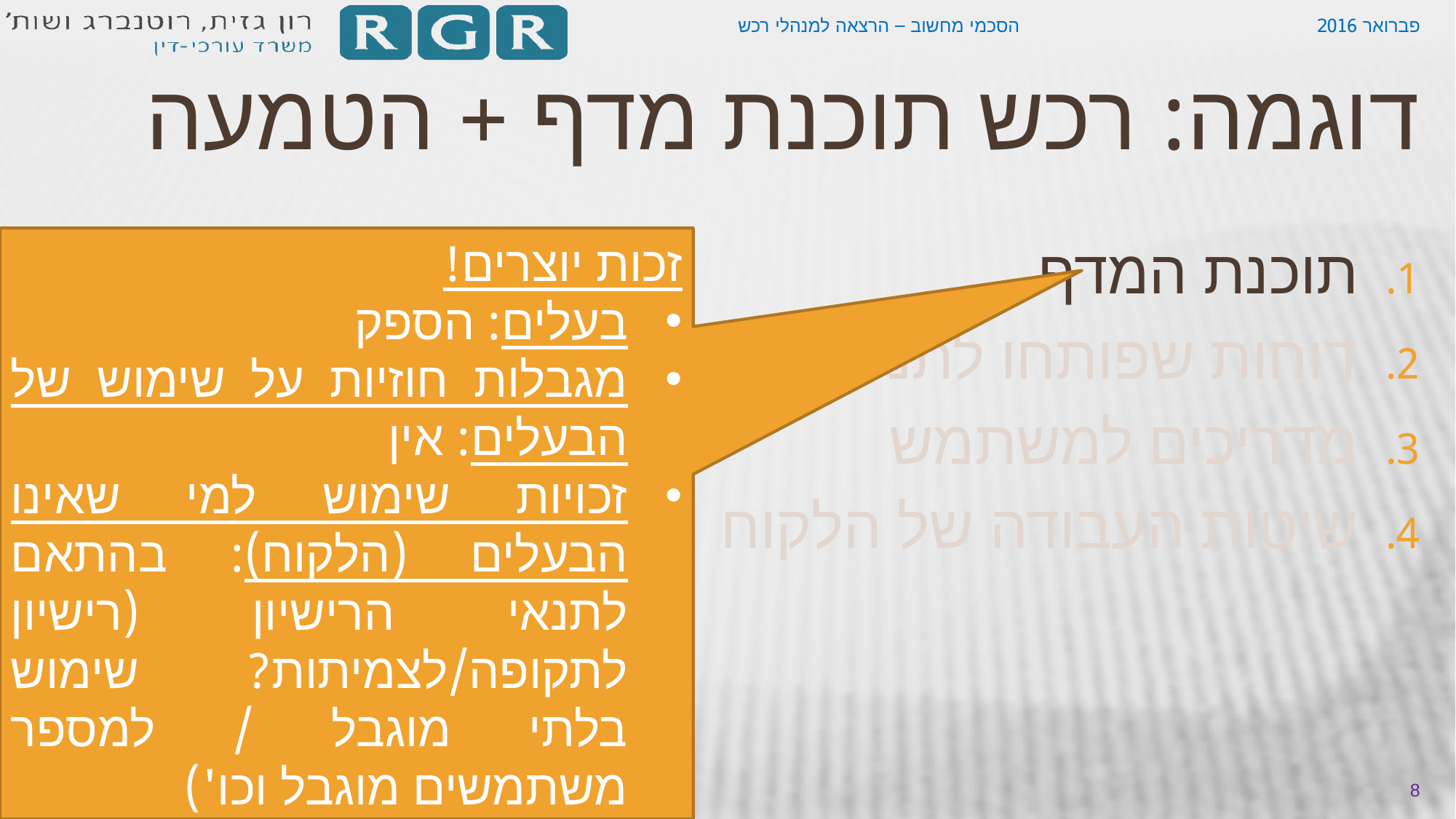

הסכמי מחשוב – הרצאה למנהלי רכש
פברואר 2016
# דוגמה: רכש תוכנת מדף + הטמעה
זכות יוצרים!
בעלים: הספק
מגבלות חוזיות על שימוש של הבעלים: אין
זכויות שימוש למי שאינו הבעלים (הלקוח): בהתאם לתנאי הרישיון (רישיון לתקופה/לצמיתות? שימוש בלתי מוגבל / למספר משתמשים מוגבל וכו')
תוכנת המדף
דוחות שפותחו לתמיכה בתהליכי עבודה של הלקוח
מדריכים למשתמש
שיטות העבודה של הלקוח
8